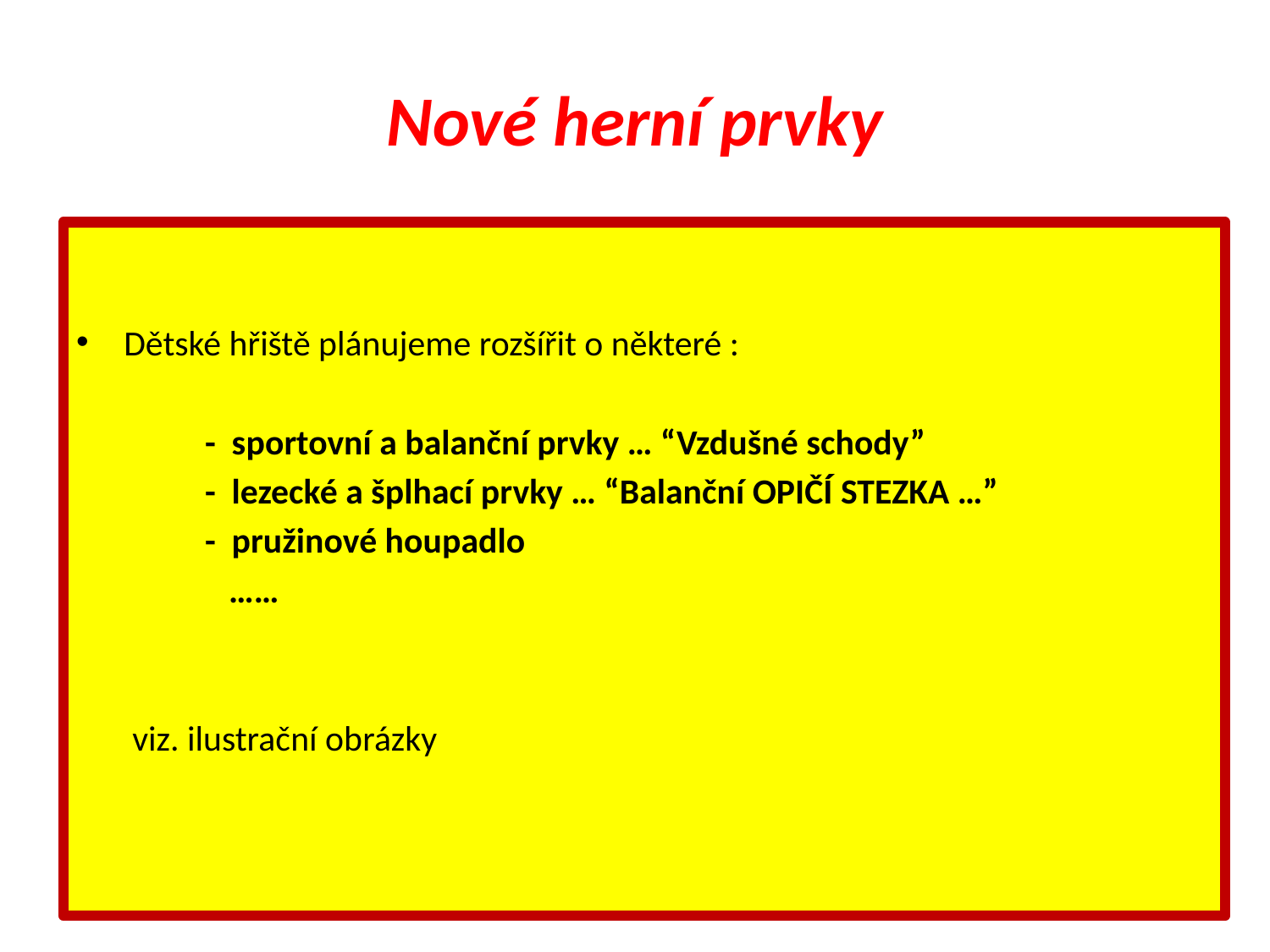

# Nové herní prvky

Dětské hřiště plánujeme rozšířit o některé :

                -  sportovní a balanční prvky … “Vzdušné schody”
                -  lezecké a šplhací prvky … “Balanční OPIČÍ STEZKA …”
                -  pružinové houpadlo
                   ……

       viz. ilustrační obrázky